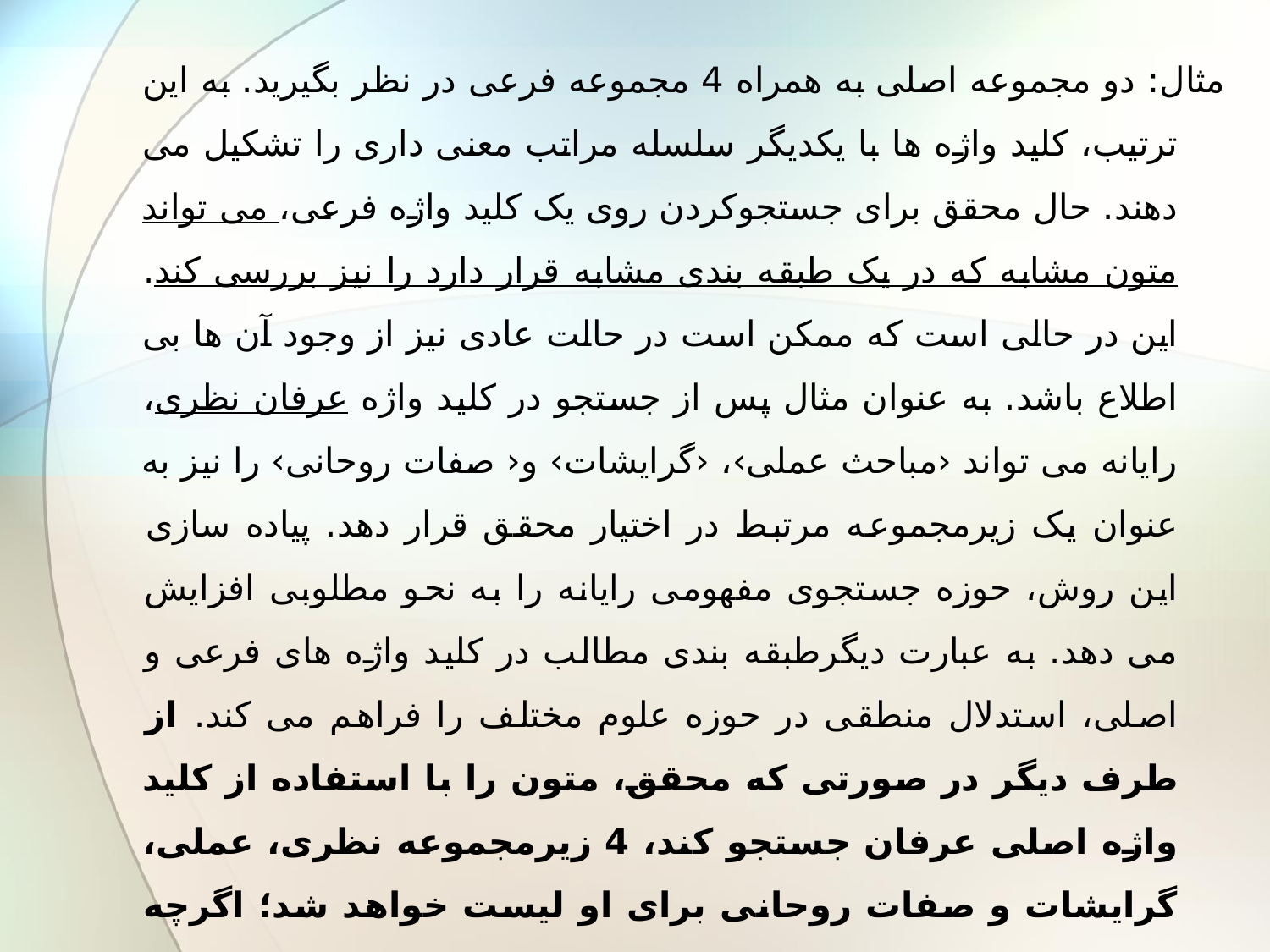

مثال: دو مجموعه اصلی به همراه 4 مجموعه فرعی در نظر بگیرید. به این ترتیب، کلید واژه ها با یکدیگر سلسله مراتب معنی داری را تشکیل می دهند. حال محقق برای جستجوکردن روی یک کلید واژه فرعی، می تواند متون مشابه که در یک طبقه بندی مشابه قرار دارد را نیز بررسی کند. این در حالی است که ممکن است در حالت عادی نیز از وجود آن ها بی اطلاع باشد. به عنوان مثال پس از جستجو در کلید واژه عرفان نظری، رایانه می تواند ‹مباحث عملی›، ‹گرایشات› و‹ صفات روحانی› را نیز به عنوان یک زیرمجموعه مرتبط در اختیار محقق قرار دهد. پیاده سازی این روش، حوزه جستجوی مفهومی رایانه را به نحو مطلوبی افزایش می دهد. به عبارت دیگرطبقه بندی مطالب در کلید واژه های فرعی و اصلی، استدلال منطقی در حوزه علوم مختلف را فراهم می کند. از طرف دیگر در صورتی که محقق، متون را با استفاده از کلید واژه اصلی عرفان جستجو کند، 4 زیرمجموعه نظری، عملی، گرایشات و صفات روحانی برای او لیست خواهد شد؛ اگرچه هیچ اطلاعی از این زیرمجموعه ها نداشته باشد. حال می تواند راه را برای رسیدن به هدف موردنظر خود دنبال کند.